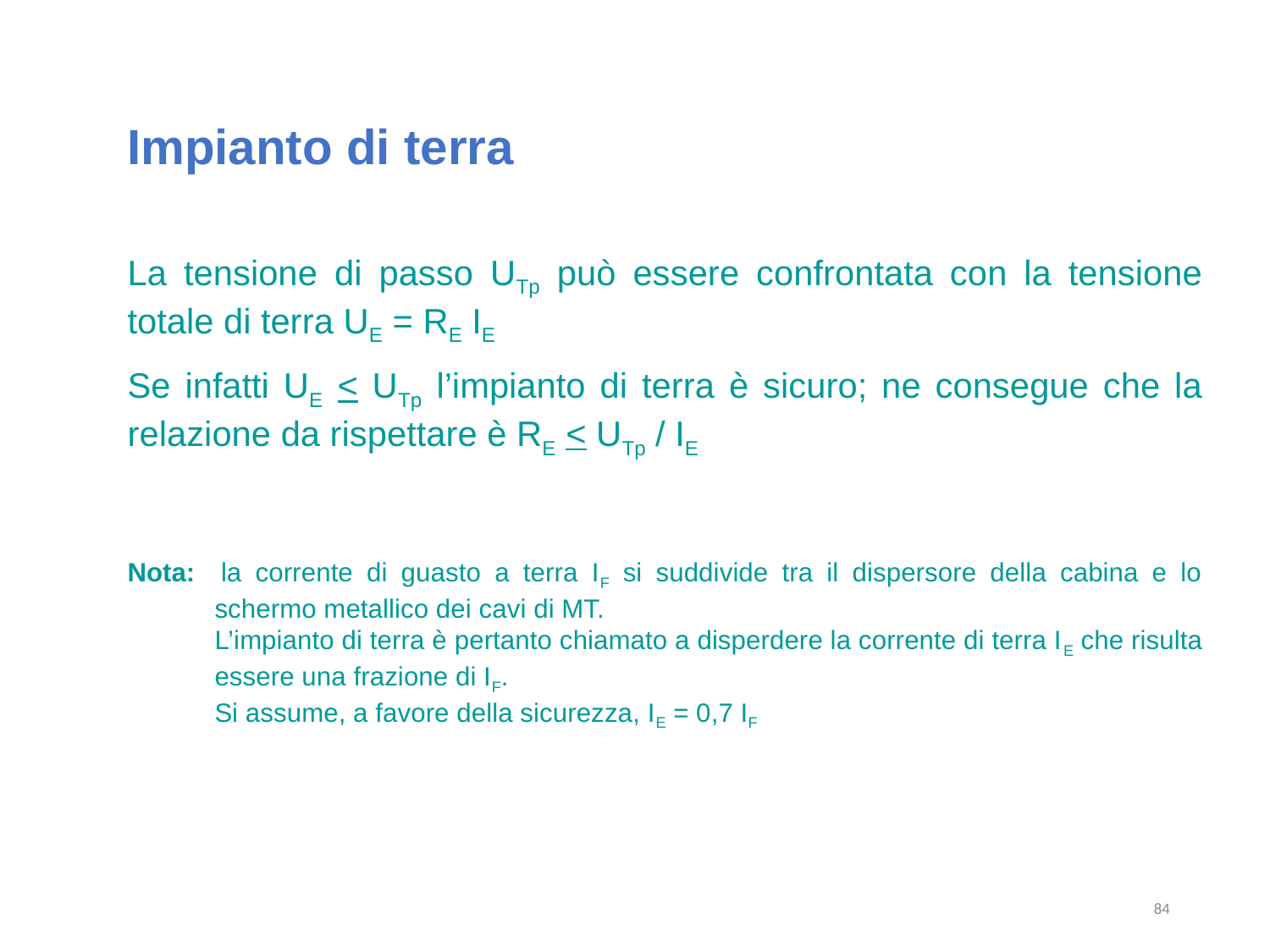

Impianto di terra
La tensione di passo UTp può essere confrontata con la tensione totale di terra UE = RE IE

Se infatti UE < UTp l’impianto di terra è sicuro; ne consegue che la relazione da rispettare è RE < UTp / IE

Nota: 	la corrente di guasto a terra IF si suddivide tra il dispersore della cabina e lo schermo metallico dei cavi di MT.
L’impianto di terra è pertanto chiamato a disperdere la corrente di terra IE che risulta essere una frazione di IF.
Si assume, a favore della sicurezza, IE = 0,7 IF

84